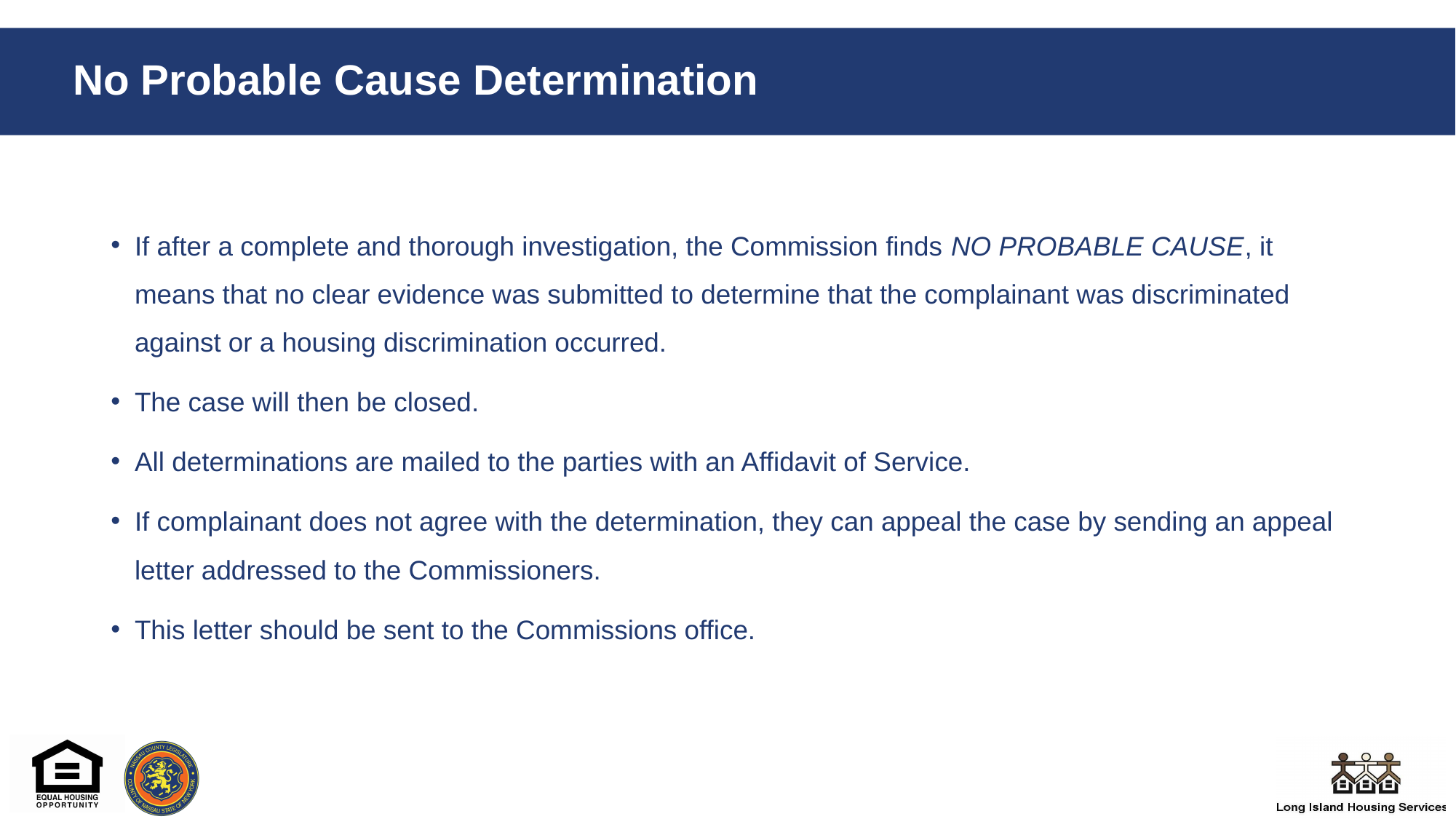

# No Probable Cause Determination
If after a complete and thorough investigation, the Commission finds NO PROBABLE CAUSE, it means that no clear evidence was submitted to determine that the complainant was discriminated against or a housing discrimination occurred.
The case will then be closed.
All determinations are mailed to the parties with an Affidavit of Service.
If complainant does not agree with the determination, they can appeal the case by sending an appeal letter addressed to the Commissioners.
This letter should be sent to the Commissions office.